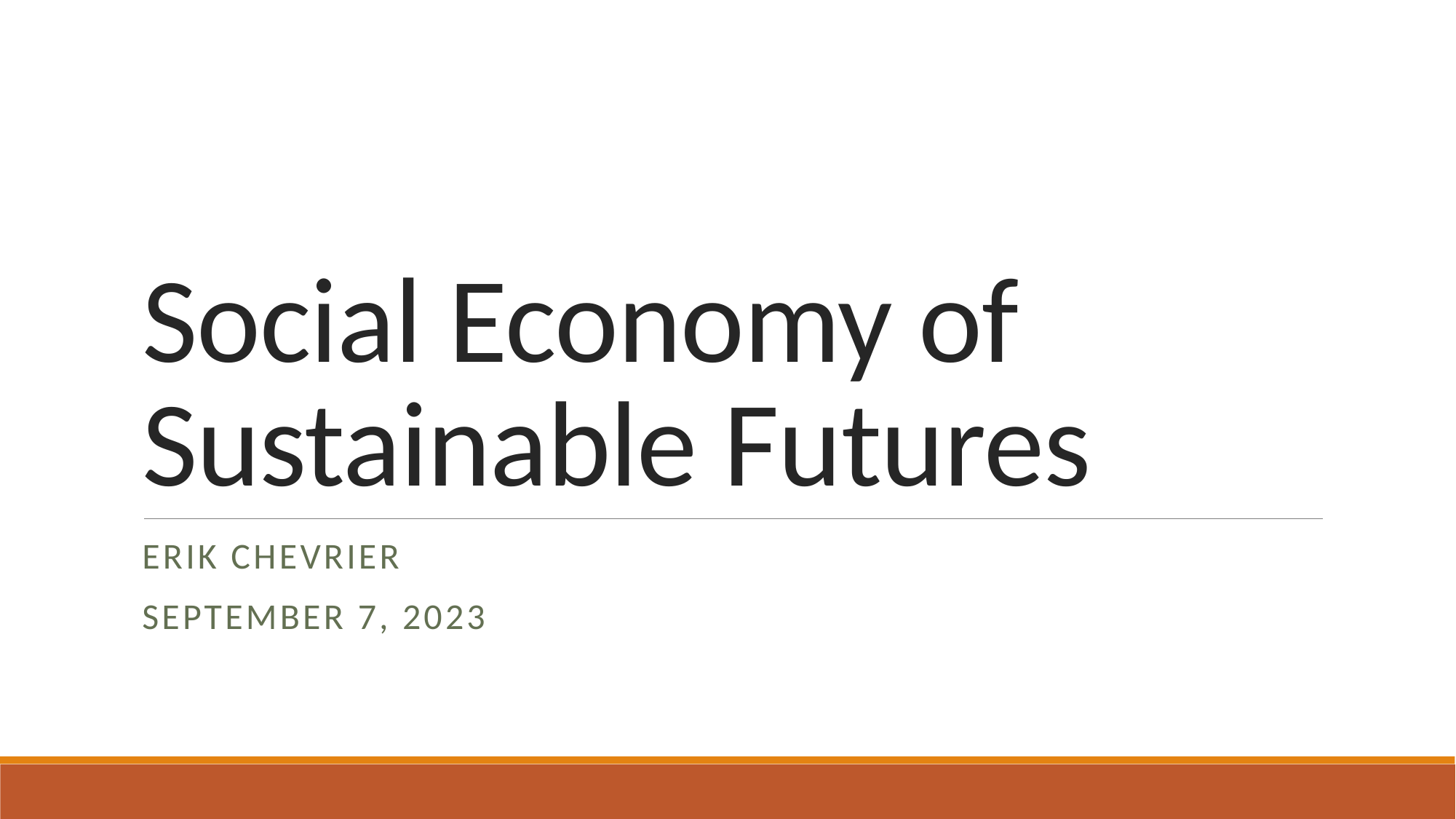

# Social Economy of Sustainable Futures
Erik Chevrier
September 7, 2023